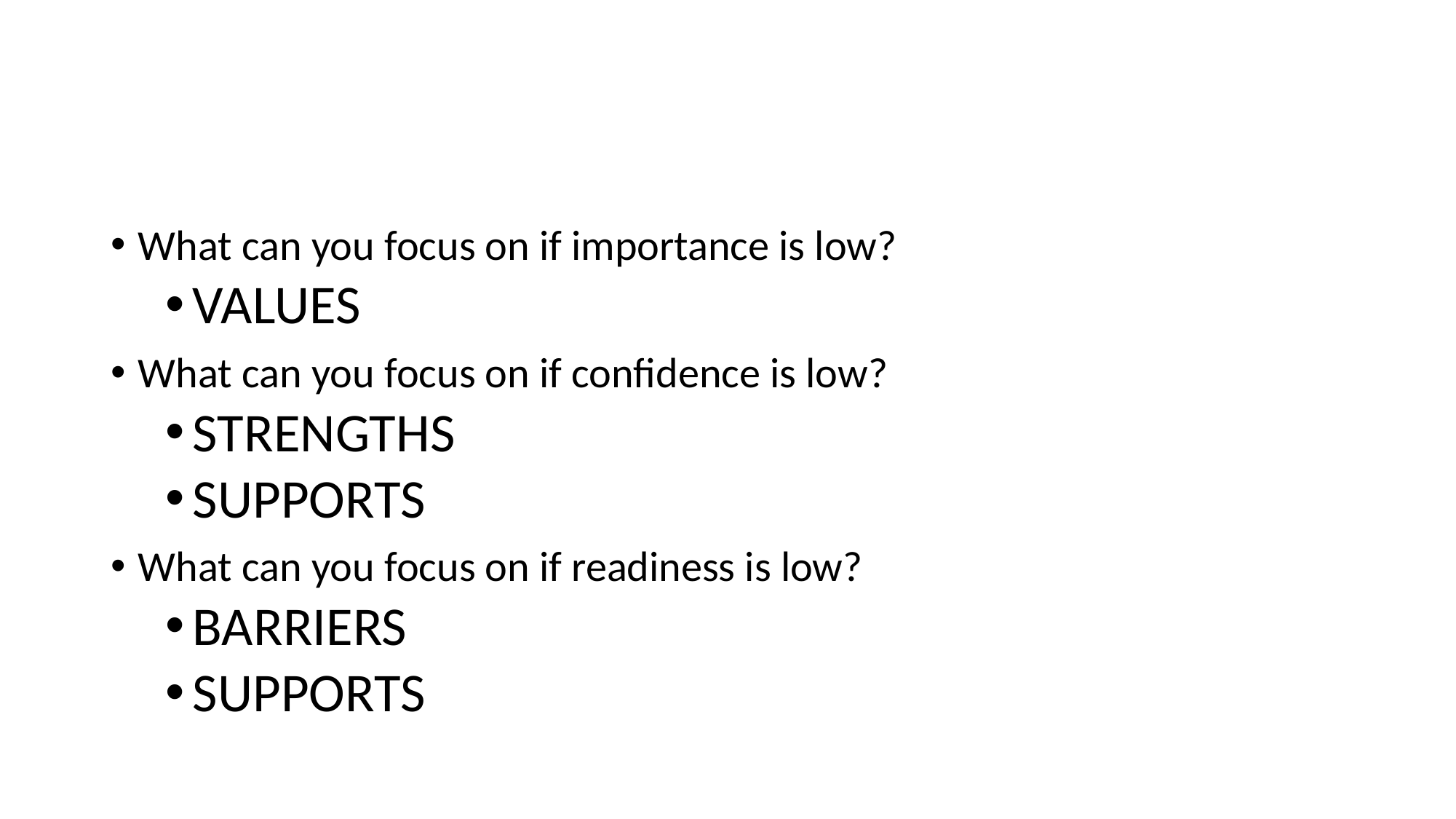

#
What can you focus on if importance is low?
VALUES
What can you focus on if confidence is low?
STRENGTHS
SUPPORTS
What can you focus on if readiness is low?
BARRIERS
SUPPORTS